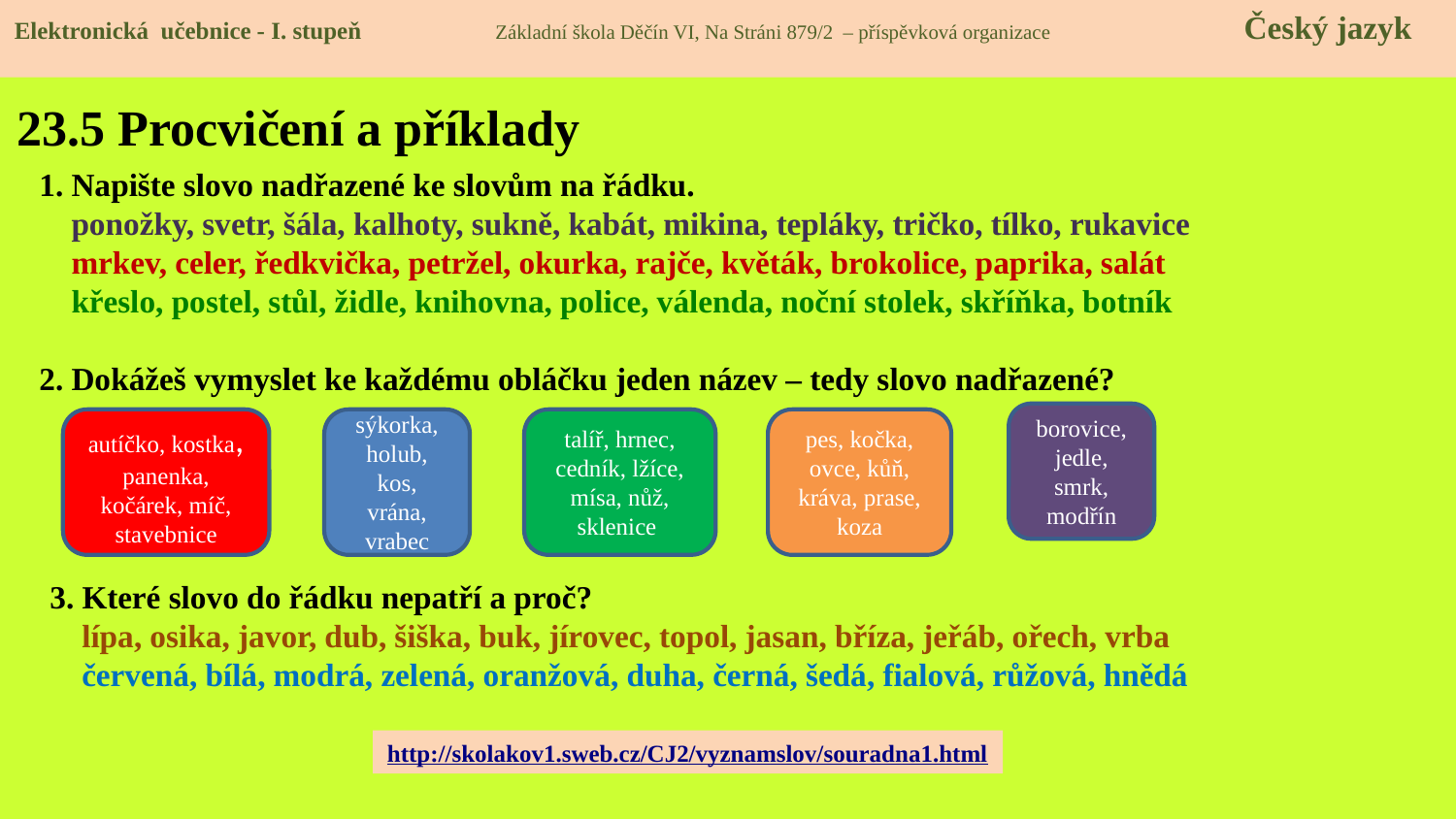

Elektronická  učebnice - I. stupeň                      Základní škola Děčín VI, Na Stráni 879/2  – příspěvková organizace                                      Český jazyk

# 23.5 Procvičení a příklady
1. Napište slovo nadřazené ke slovům na řádku.
    ponožky, svetr, šála, kalhoty, sukně, kabát, mikina, tepláky, tričko, tílko, rukavice
    mrkev, celer, ředkvička, petržel, okurka, rajče, květák, brokolice, paprika, salát
    křeslo, postel, stůl, židle, knihovna, police, válenda, noční stolek, skříňka, botník

2. Dokážeš vymyslet ke každému obláčku jeden název – tedy slovo nadřazené?

borovice, jedle, smrk, modřín
autíčko, kostka, panenka, kočárek, míč, stavebnice
sýkorka, holub, kos, vrána, vrabec
talíř, hrnec, cedník, lžíce, mísa, nůž, sklenice
pes, kočka, ovce, kůň, kráva, prase, koza

3. Které slovo do řádku nepatří a proč?
    lípa, osika, javor, dub, šiška, buk, jírovec, topol, jasan, bříza, jeřáb, ořech, vrba
    červená, bílá, modrá, zelená, oranžová, duha, černá, šedá, fialová, růžová, hnědá
http://skolakov1.sweb.cz/CJ2/vyznamslov/souradna1.html